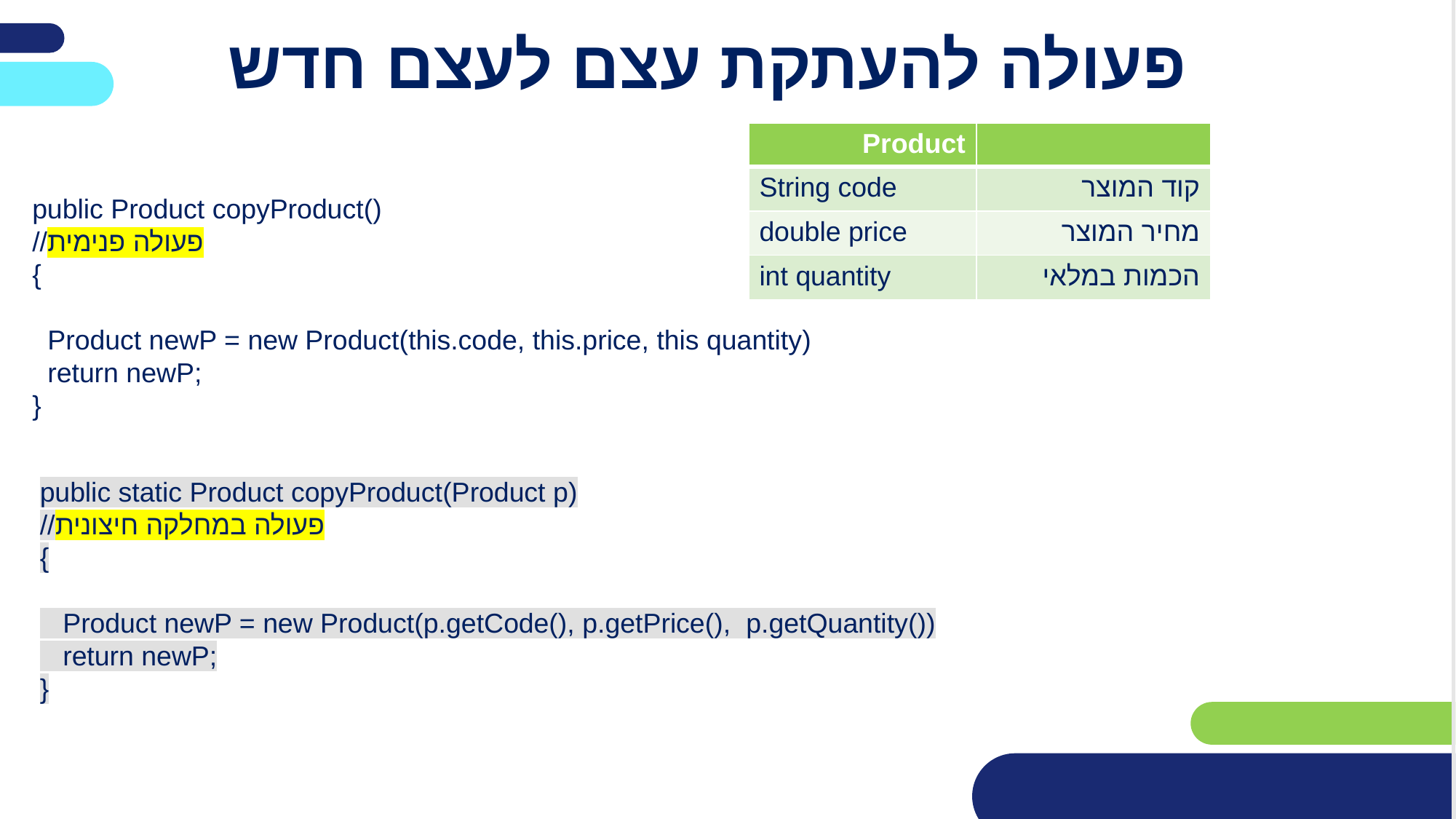

# פעולה להעתקת עצם לעצם חדש
| Product |  |
| --- | --- |
| String code | קוד המוצר |
| double price | מחיר המוצר |
| int quantity | הכמות במלאי |
public Product copyProduct()
//פעולה פנימית
{

  Product newP = new Product(this.code, this.price, this quantity)
  return newP;
}
public static Product copyProduct(Product p)
//פעולה במחלקה חיצונית
{

   Product newP = new Product(p.getCode(), p.getPrice(),  p.getQuantity())
   return newP;
}